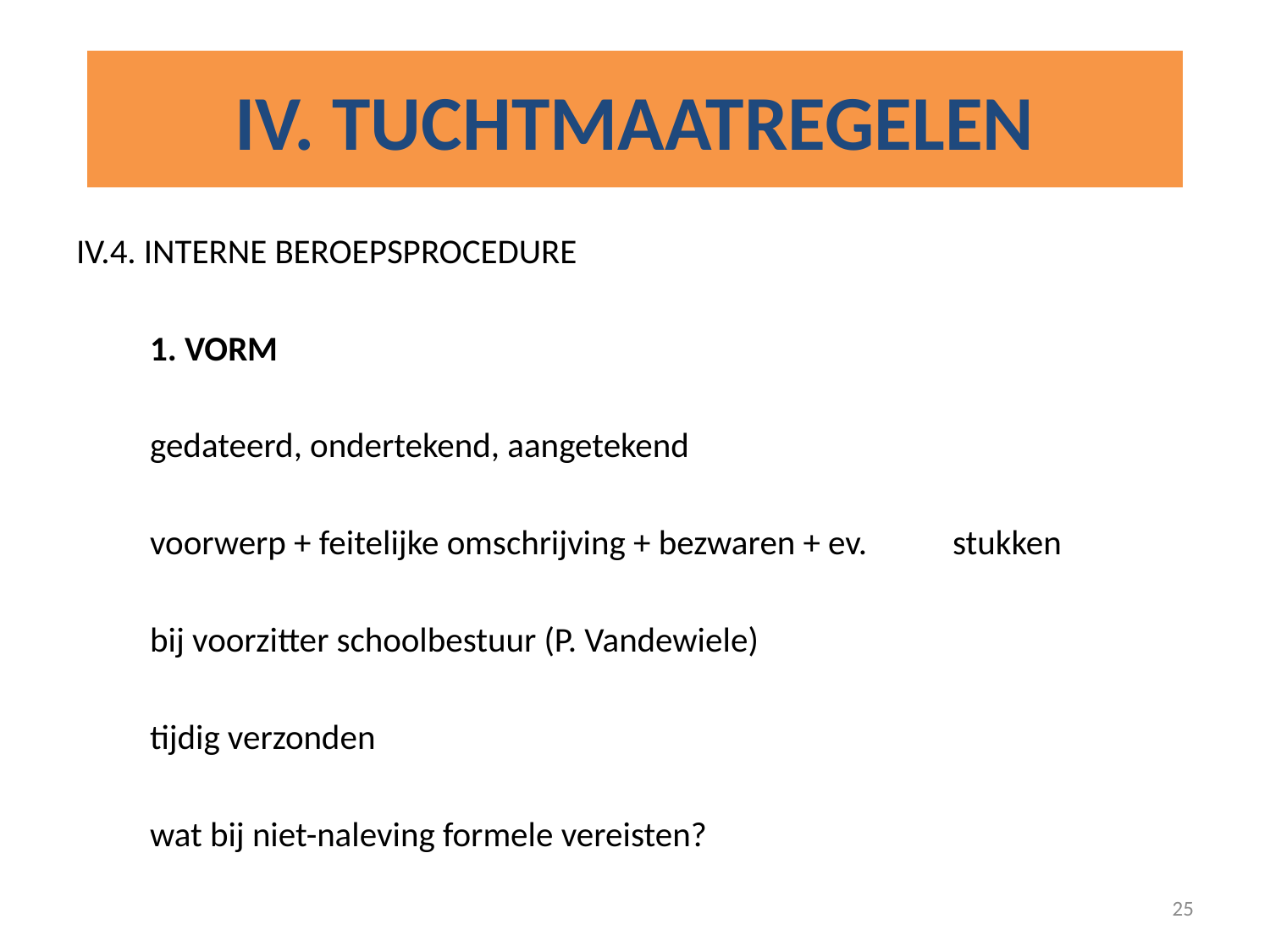

# IV. TUCHTMAATREGELEN
IV.4. INTERNE BEROEPSPROCEDURE

	1. VORM

		gedateerd, ondertekend, aangetekend

		voorwerp + feitelijke omschrijving + bezwaren + ev. 	stukken

		bij voorzitter schoolbestuur (P. Vandewiele)

		tijdig verzonden

		wat bij niet-naleving formele vereisten?

25